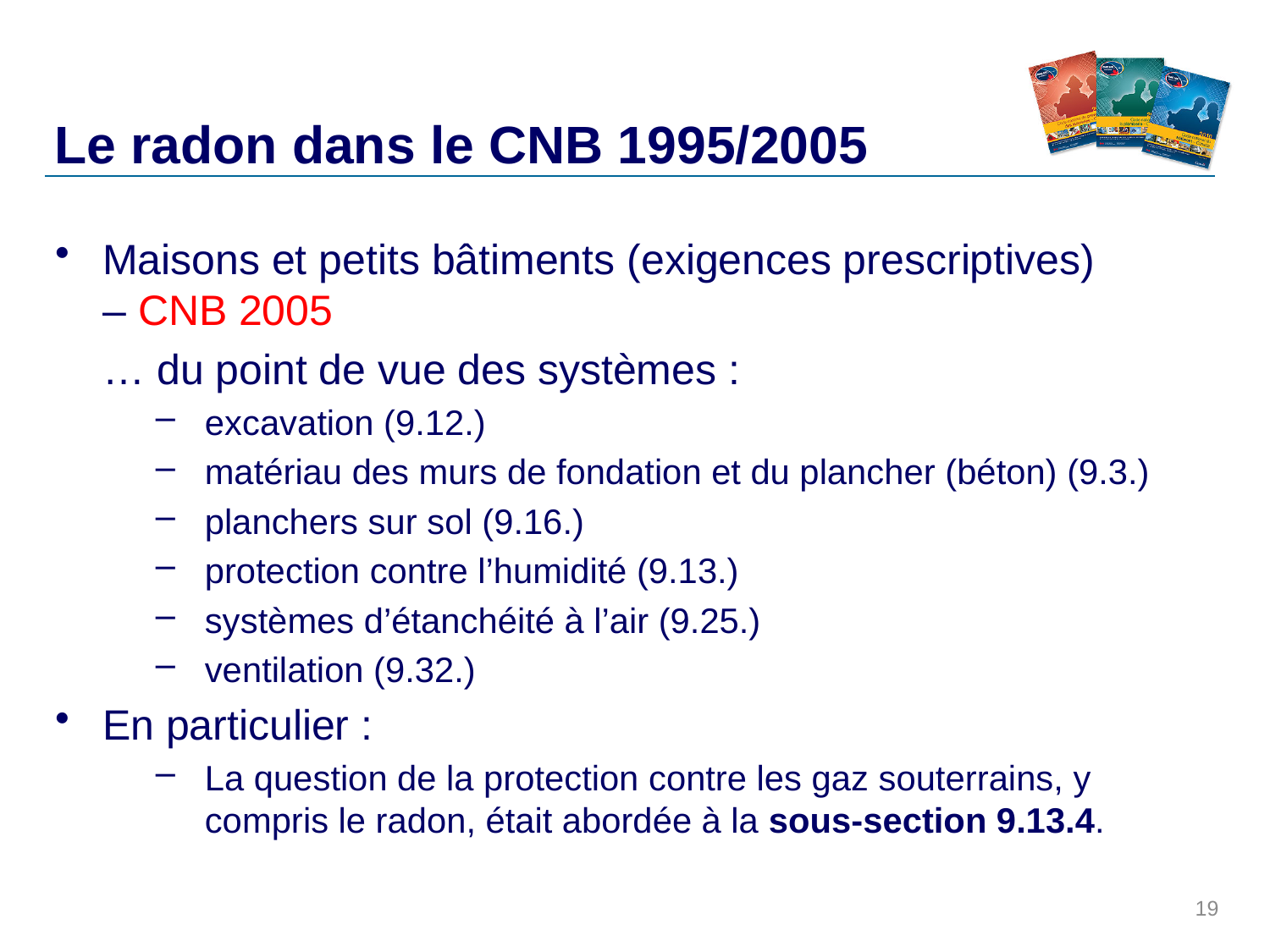

# Le radon dans le CNB 1995/2005
Maisons et petits bâtiments (exigences prescriptives)
– CNB 2005
	… du point de vue des systèmes :
excavation (9.12.)
matériau des murs de fondation et du plancher (béton) (9.3.)
planchers sur sol (9.16.)
protection contre l’humidité (9.13.)
systèmes d’étanchéité à l’air (9.25.)
ventilation (9.32.)
En particulier :
La question de la protection contre les gaz souterrains, y compris le radon, était abordée à la sous-section 9.13.4.